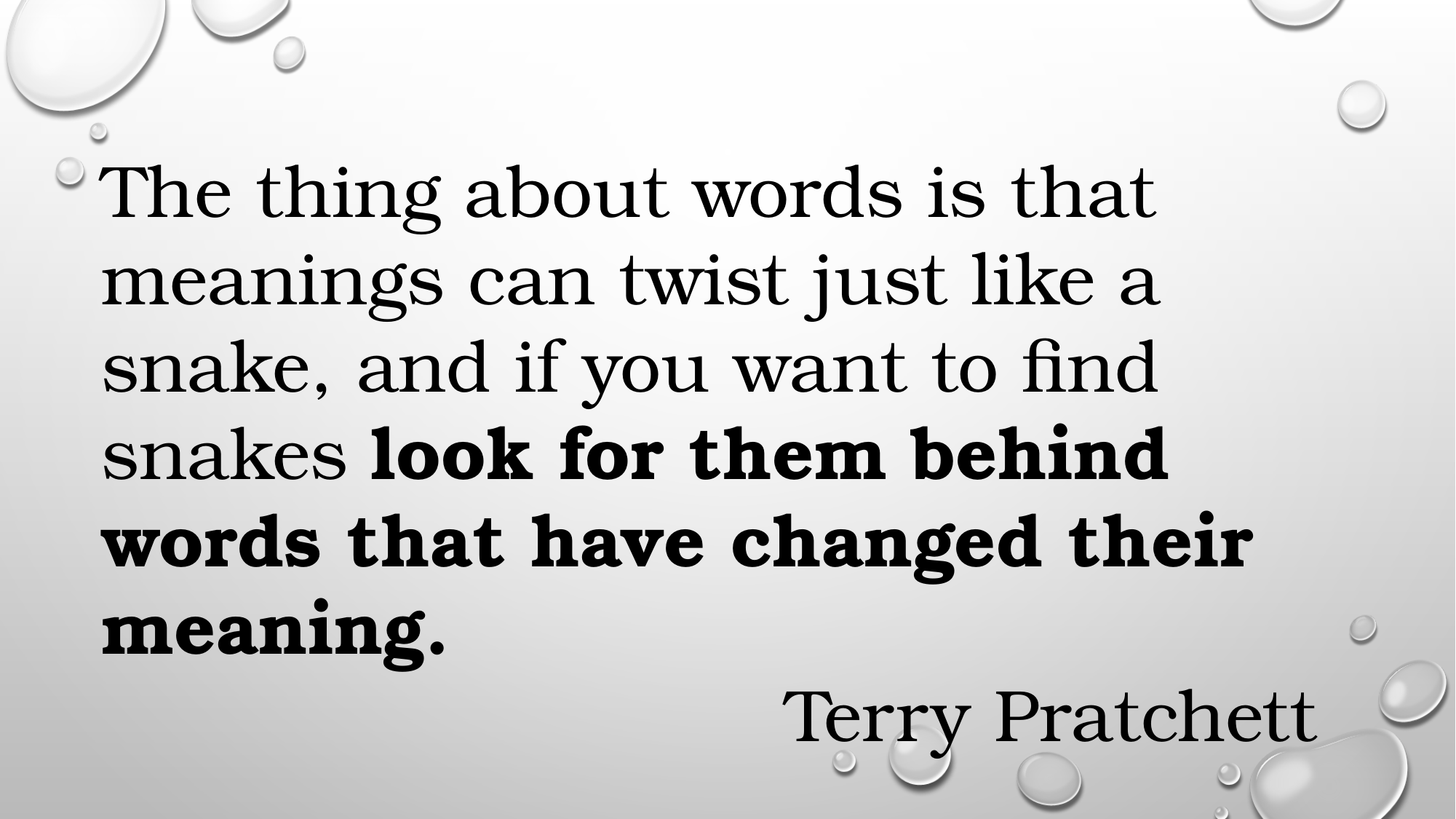

The thing about words is that meanings can twist just like a snake, and if you want to find snakes look for them behind words that have changed their meaning.
Terry Pratchett